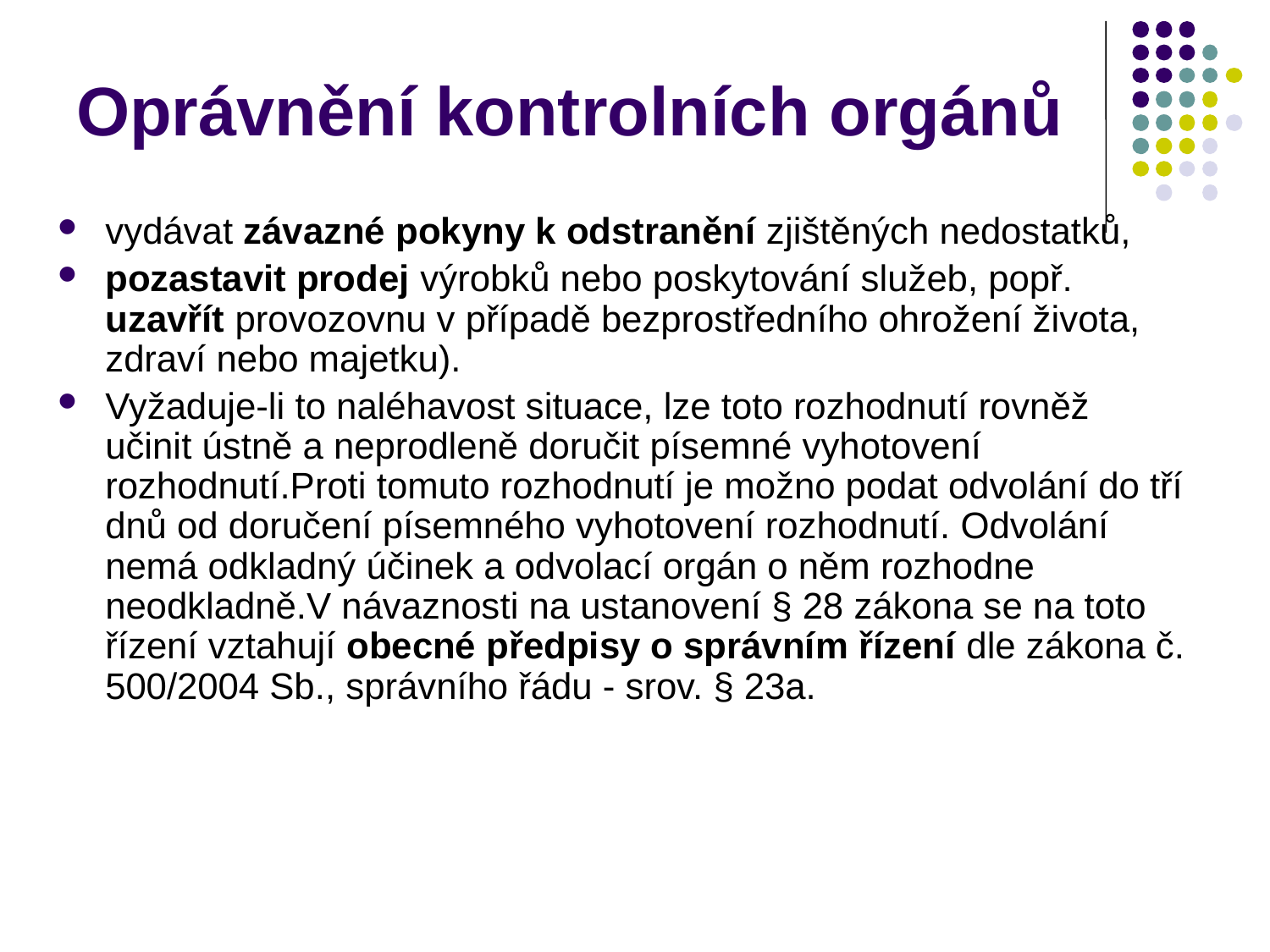

# Oprávnění kontrolních orgánů
vydávat závazné pokyny k odstranění zjištěných nedostatků,
pozastavit prodej výrobků nebo poskytování služeb, popř. uzavřít provozovnu v případě bezprostředního ohrožení života, zdraví nebo majetku).
Vyžaduje-li to naléhavost situace, lze toto rozhodnutí rovněž učinit ústně a neprodleně doručit písemné vyhotovení rozhodnutí.Proti tomuto rozhodnutí je možno podat odvolání do tří dnů od doručení písemného vyhotovení rozhodnutí. Odvolání nemá odkladný účinek a odvolací orgán o něm rozhodne neodkladně.V návaznosti na ustanovení § 28 zákona se na toto řízení vztahují obecné předpisy o správním řízení dle zákona č. 500/2004 Sb., správního řádu - srov. § 23a.